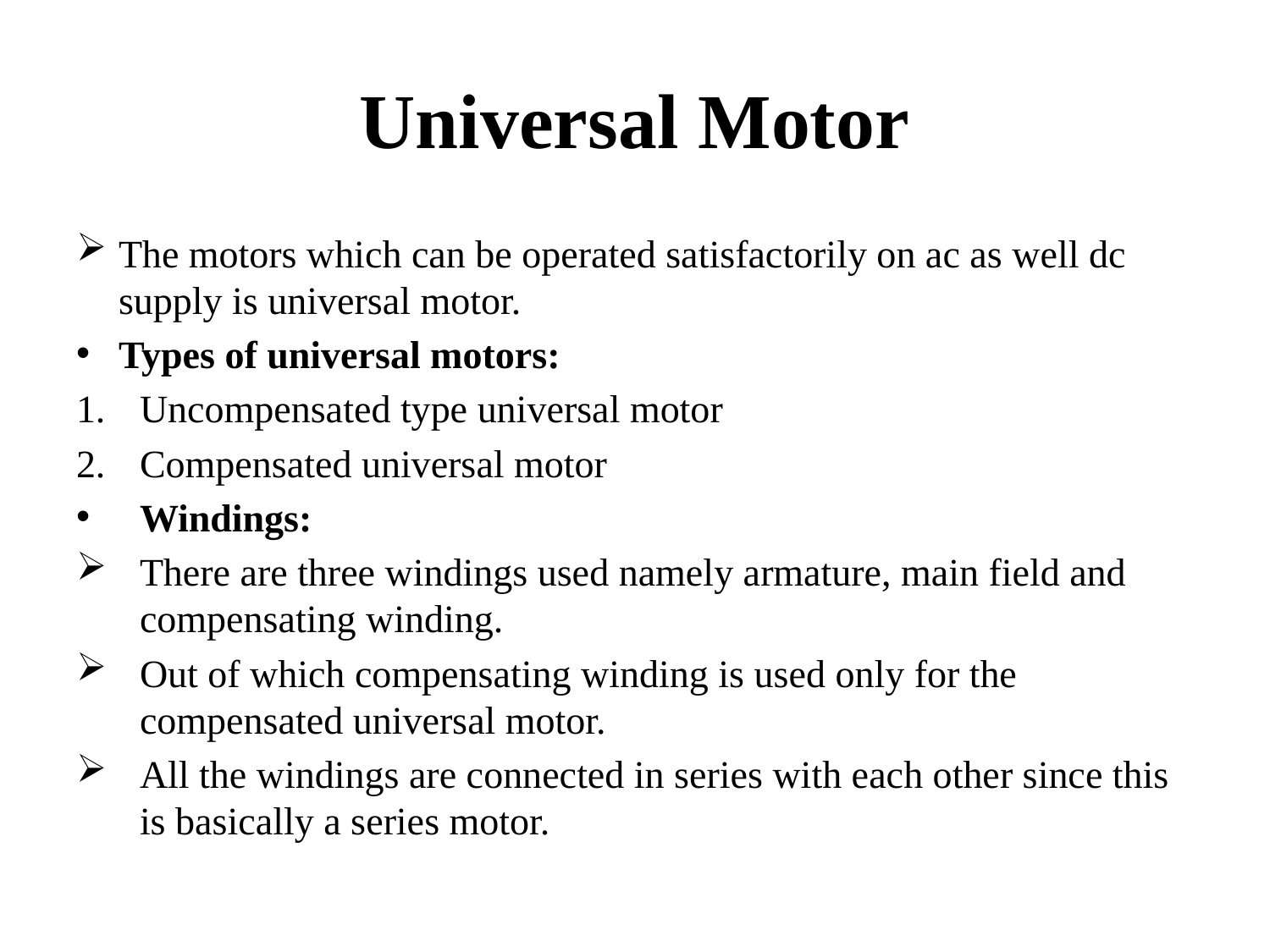

# Universal Motor
The motors which can be operated satisfactorily on ac as well dc supply is universal motor.
Types of universal motors:
Uncompensated type universal motor
Compensated universal motor
Windings:
There are three windings used namely armature, main field and compensating winding.
Out of which compensating winding is used only for the compensated universal motor.
All the windings are connected in series with each other since this is basically a series motor.